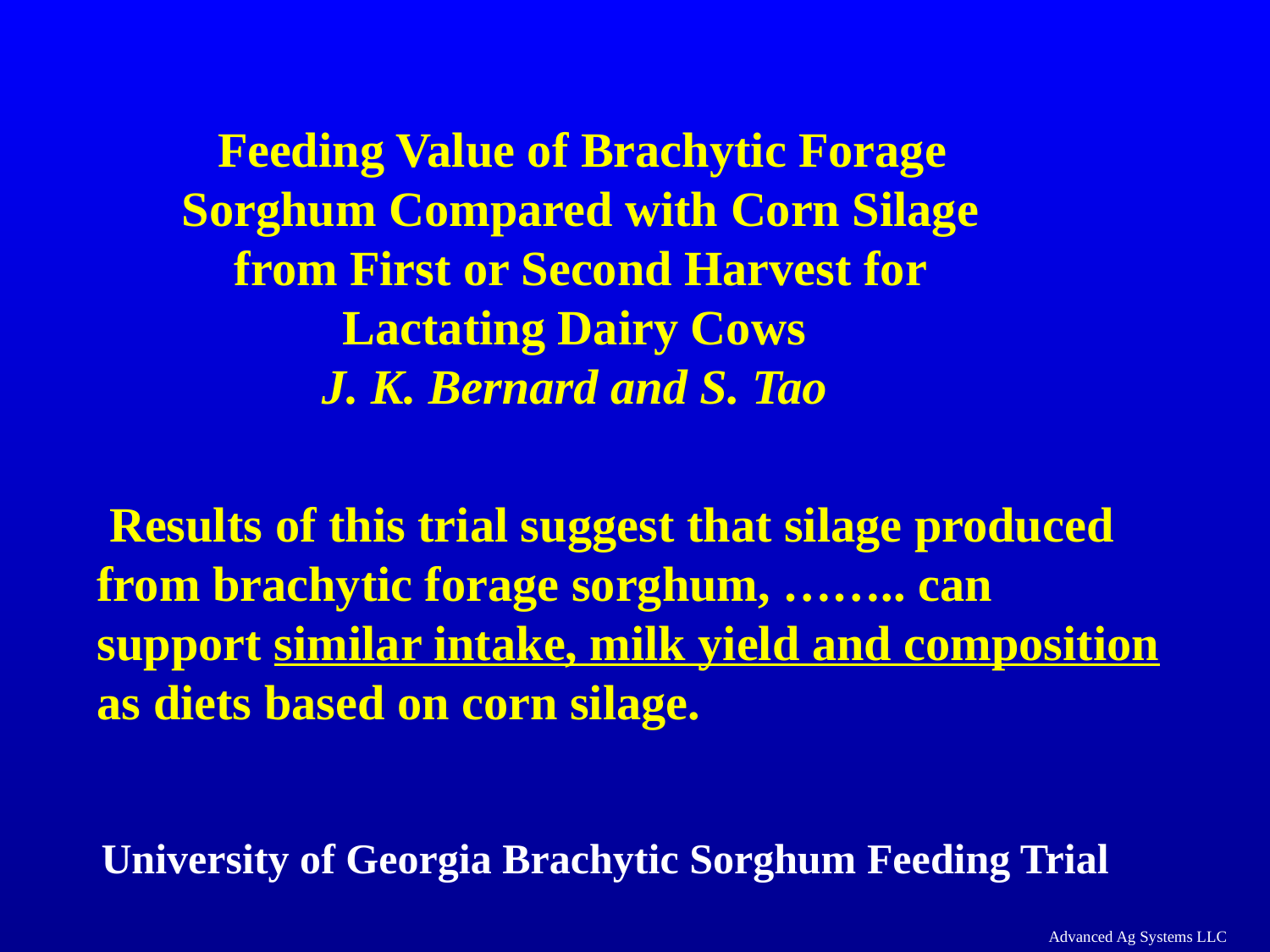

Feeding Value of Brachytic Forage Sorghum Compared with Corn Silage from First or Second Harvest for Lactating Dairy Cows
J. K. Bernard and S. Tao
 Results of this trial suggest that silage produced from brachytic forage sorghum, …….. can support similar intake, milk yield and composition as diets based on corn silage.
University of Georgia Brachytic Sorghum Feeding Trial
Advanced Ag Systems LLC